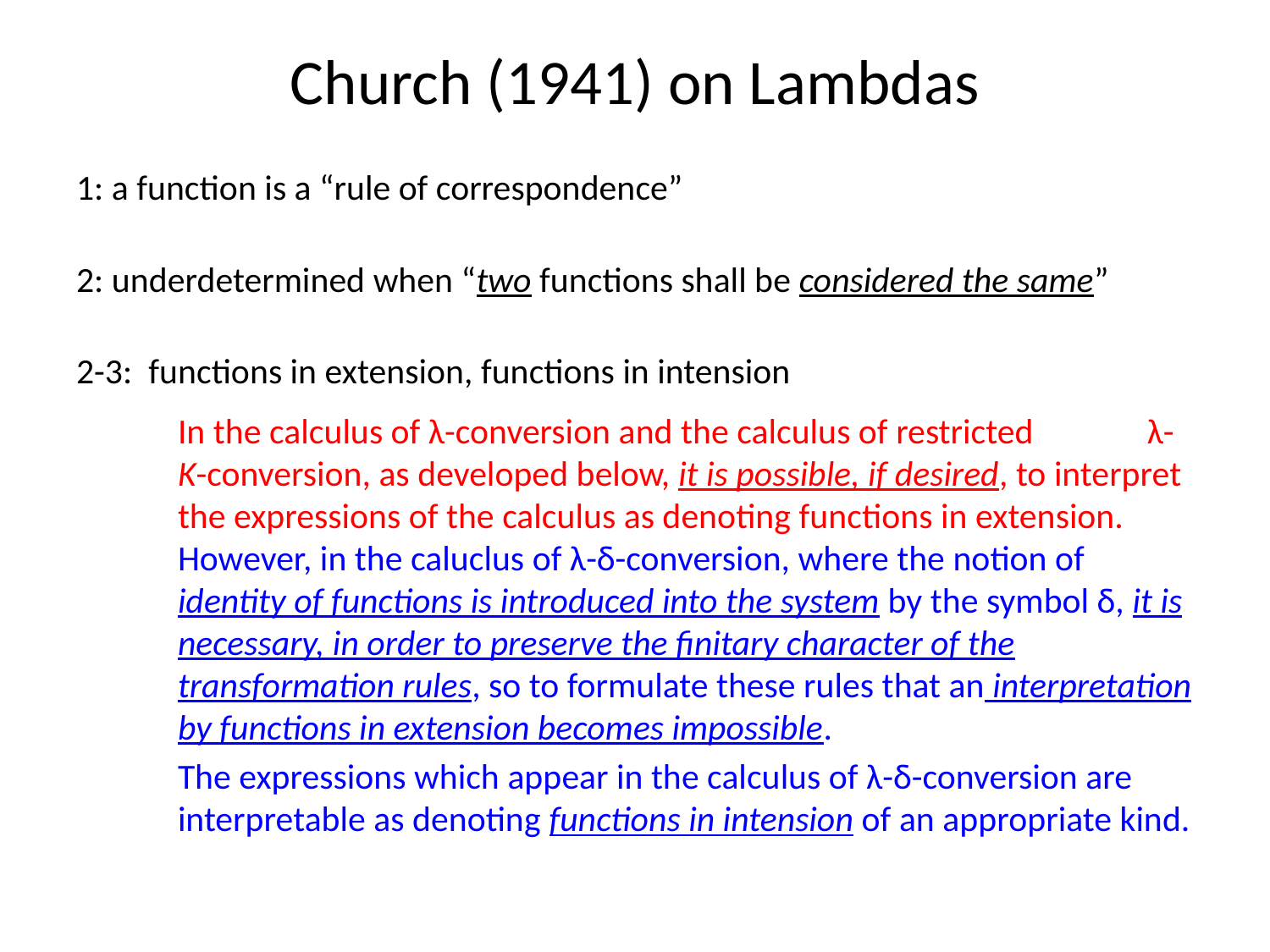

# Church (1941) on Lambdas
1: a function is a “rule of correspondence”

2: underdetermined when “two functions shall be considered the same”

2-3:  functions in extension, functions in intension
In the calculus of λ-conversion and the calculus of restricted 	          λ-K-conversion, as developed below, it is possible, if desired, to interpret the expressions of the calculus as denoting functions in extension. However, in the caluclus of λ-δ-conversion, where the notion of identity of functions is introduced into the system by the symbol δ, it is necessary, in order to preserve the finitary character of the transformation rules, so to formulate these rules that an interpretation by functions in extension becomes impossible.
The expressions which appear in the calculus of λ-δ-conversion are interpretable as denoting functions in intension of an appropriate kind.